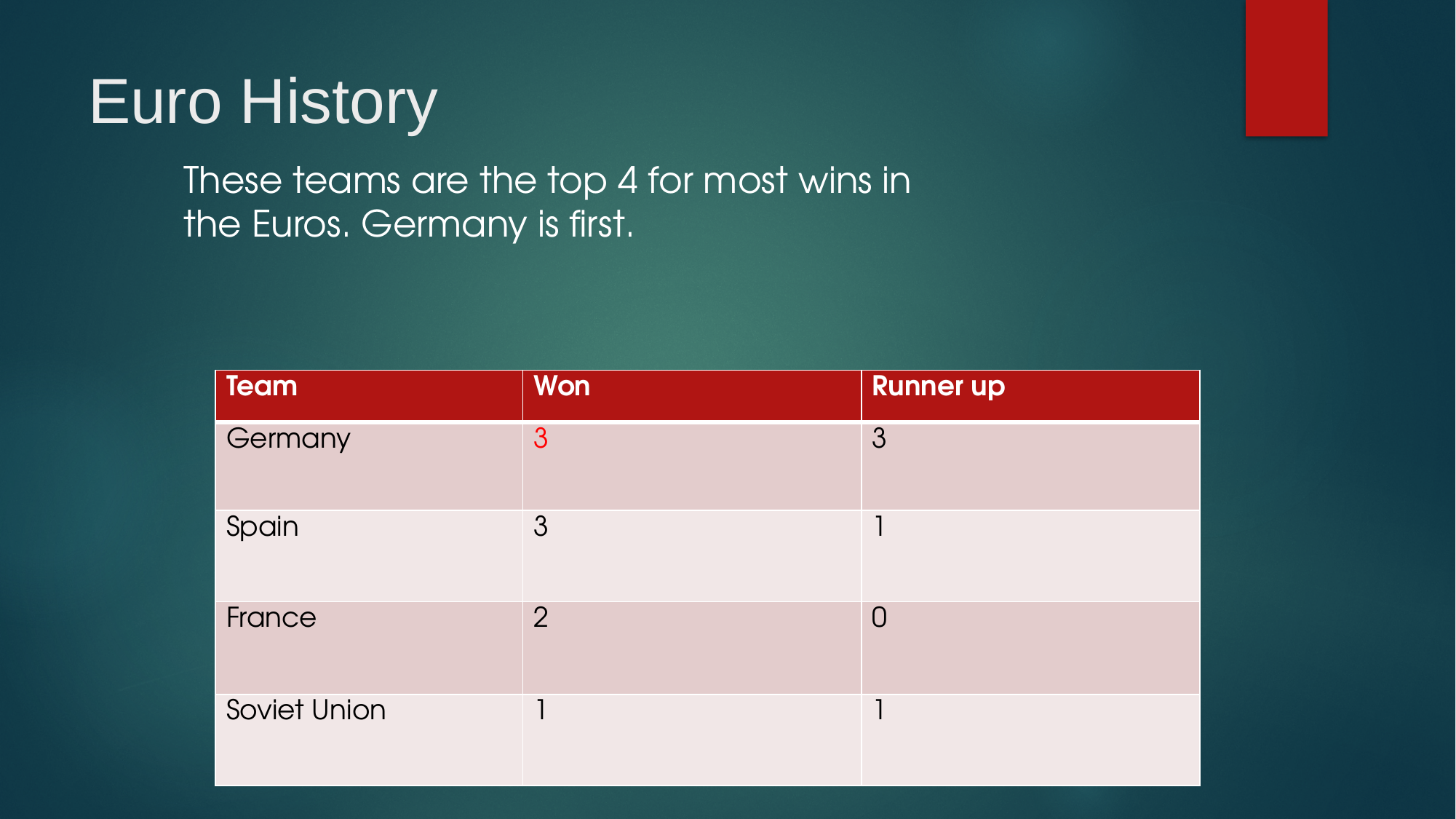

# Euro History
These teams are the top 4 for most wins in the Euros. Germany is first.
| Team | Won | Runner up |
| --- | --- | --- |
| Germany | 3 | 3 |
| Spain | 3 | 1 |
| France | 2 | 0 |
| Soviet Union | 1 | 1 |